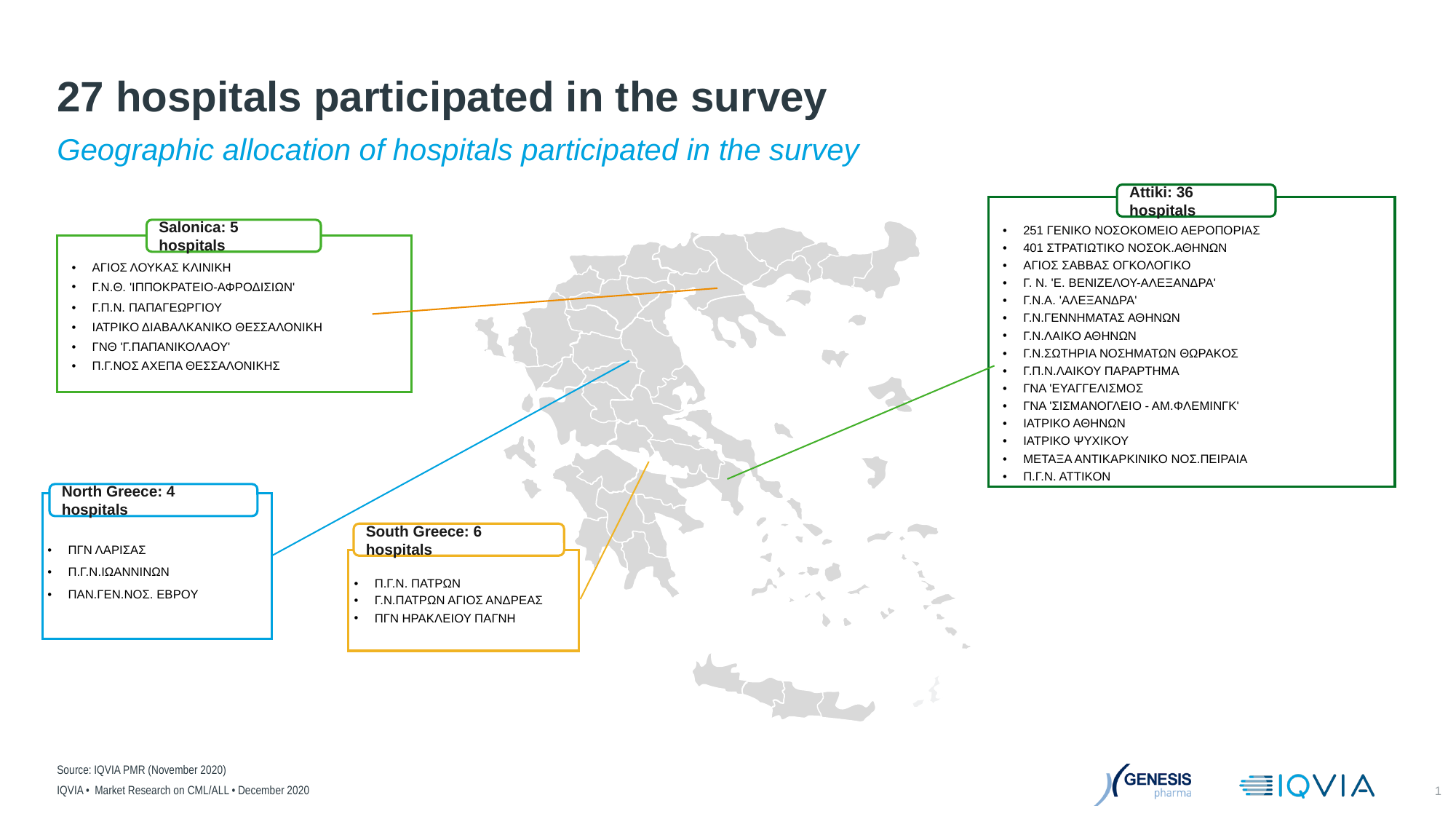

# 27 hospitals participated in the survey
Geographic allocation of hospitals participated in the survey
Attiki: 36 hospitals

Salonica: 5 hospitals
| 251 ΓΕΝΙΚΟ ΝΟΣΟΚΟΜΕΙΟ ΑΕΡΟΠΟΡΙΑΣ |
| --- |
| 401 ΣΤΡΑΤΙΩΤΙΚΟ ΝΟΣΟΚ.ΑΘΗΝΩΝ |
| ΑΓΙΟΣ ΣΑΒΒΑΣ ΟΓΚΟΛΟΓΙΚΟ |
| Γ. Ν. 'Ε. ΒΕΝΙΖΕΛΟΥ-ΑΛΕΞΑΝΔΡΑ' |
| Γ.Ν.Α. 'ΑΛΕΞΑΝΔΡΑ' |
| Γ.Ν.ΓΕΝΝΗΜΑΤΑΣ ΑΘΗΝΩΝ |
| Γ.Ν.ΛΑΙΚΟ ΑΘΗΝΩΝ |
| Γ.Ν.ΣΩΤΗΡΙΑ ΝΟΣΗΜΑΤΩΝ ΘΩΡΑΚΟΣ |
| Γ.Π.Ν.ΛΑΙΚΟΥ ΠΑΡΑΡΤΗΜΑ |
| ΓΝΑ 'ΕΥΑΓΓΕΛΙΣΜΟΣ |
| ΓΝΑ 'ΣΙΣΜΑΝΟΓΛΕΙΟ - ΑΜ.ΦΛΕΜΙΝΓΚ' |
| ΙΑΤΡΙΚΟ ΑΘΗΝΩΝ |
| ΙΑΤΡΙΚΟ ΨΥΧΙΚΟΥ |
| ΜΕΤΑΞΑ ΑΝΤΙΚΑΡΚΙΝΙΚΟ ΝΟΣ.ΠΕΙΡΑΙΑ |
| Π.Γ.Ν. ΑΤΤΙΚΟΝ |

| ΑΓΙΟΣ ΛΟΥΚΑΣ ΚΛΙΝΙΚΗ |
| --- |
| Γ.Ν.Θ. 'ΙΠΠΟΚΡΑΤΕΙΟ-ΑΦΡΟΔΙΣΙΩΝ' |
| Γ.Π.Ν. ΠΑΠΑΓΕΩΡΓΙΟΥ |
| ΙΑΤΡΙΚΟ ΔΙΑΒΑΛΚΑΝΙΚΟ ΘΕΣΣΑΛΟΝΙΚΗ |
| ΓΝΘ 'Γ.ΠΑΠΑΝΙΚΟΛΑΟΥ' |
| Π.Γ.ΝΟΣ ΑΧΕΠΑ ΘΕΣΣΑΛΟΝΙΚΗΣ |
North Greece: 4 hospitals

South Greece: 6 hospitals
| ΠΓΝ ΛΑΡΙΣΑΣ |
| --- |
| Π.Γ.Ν.ΙΩΑΝΝΙΝΩΝ |
| ΠΑΝ.ΓΕΝ.ΝΟΣ. ΕΒΡΟΥ |

| Π.Γ.Ν. ΠΑΤΡΩΝ |
| --- |
| Γ.Ν.ΠΑΤΡΩΝ ΑΓΙΟΣ ΑΝΔΡΕΑΣ |
| ΠΓΝ ΗΡΑΚΛΕΙΟΥ ΠΑΓΝΗ |
Source: IQVIA PMR (November 2020)
IQVIA •  Market Research on CML/ALL • December 2020